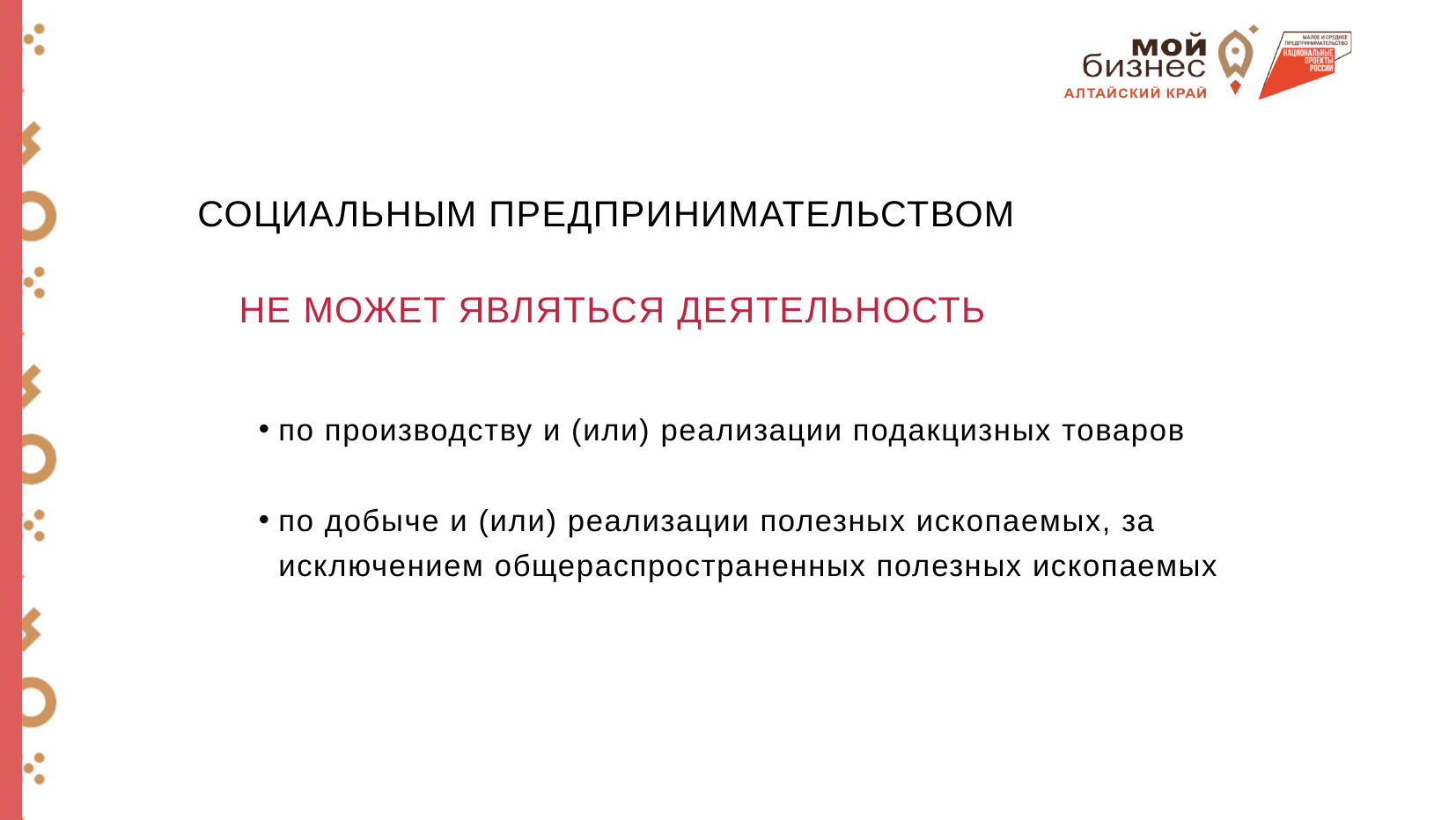

СОЦИАЛЬНЫМ ПРЕДПРИНИМАТЕЛЬСТВОМ
НЕ МОЖЕТ ЯВЛЯТЬСЯ ДЕЯТЕЛЬНОСТЬ
по производству и (или) реализации подакцизных товаров

по добыче и (или) реализации полезных ископаемых, за исключением общераспространенных полезных ископаемых